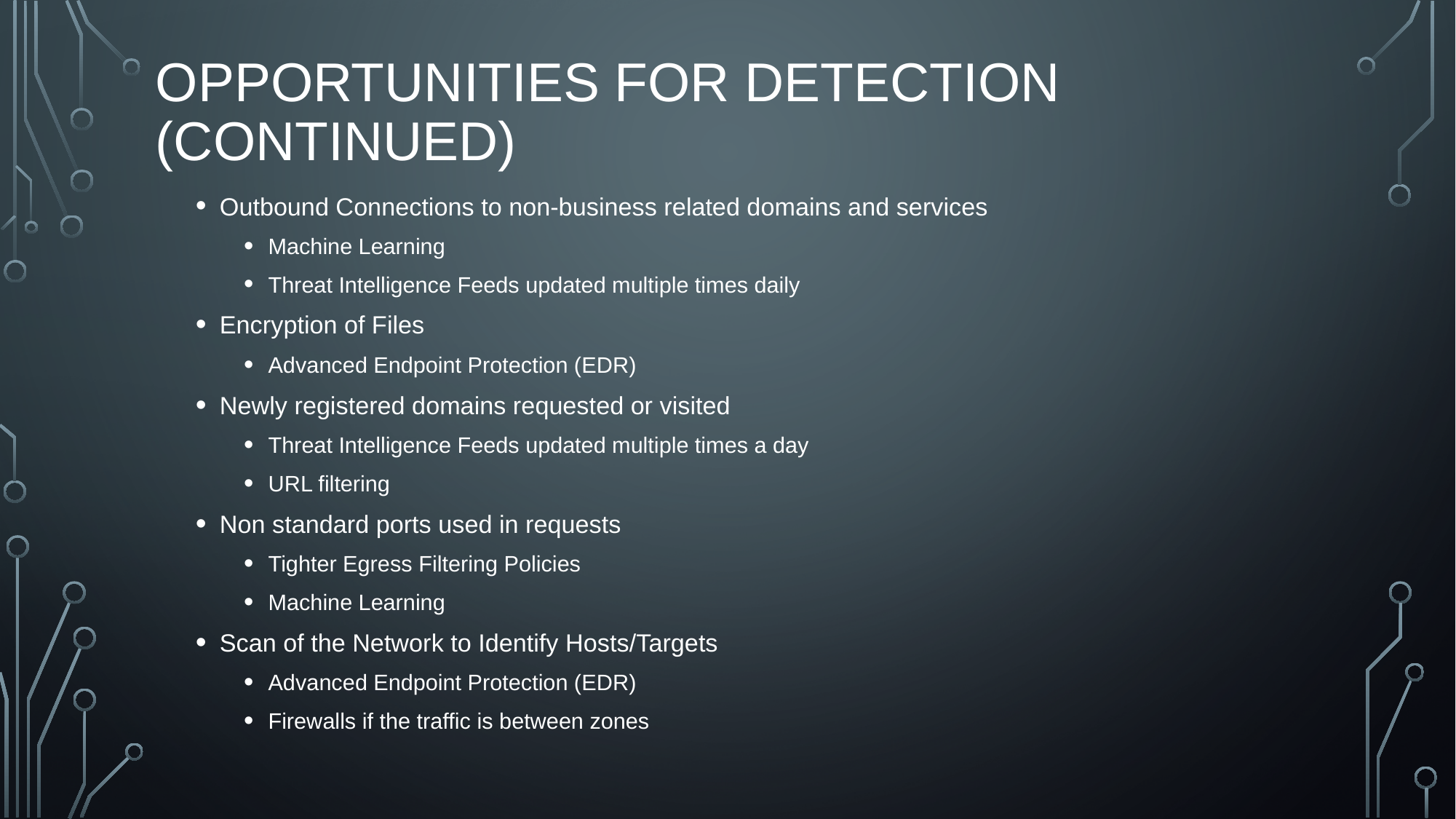

# Opportunities for detection (continued)
Outbound Connections to non-business related domains and services
Machine Learning
Threat Intelligence Feeds updated multiple times daily
Encryption of Files
Advanced Endpoint Protection (EDR)
Newly registered domains requested or visited
Threat Intelligence Feeds updated multiple times a day
URL filtering
Non standard ports used in requests
Tighter Egress Filtering Policies
Machine Learning
Scan of the Network to Identify Hosts/Targets
Advanced Endpoint Protection (EDR)
Firewalls if the traffic is between zones